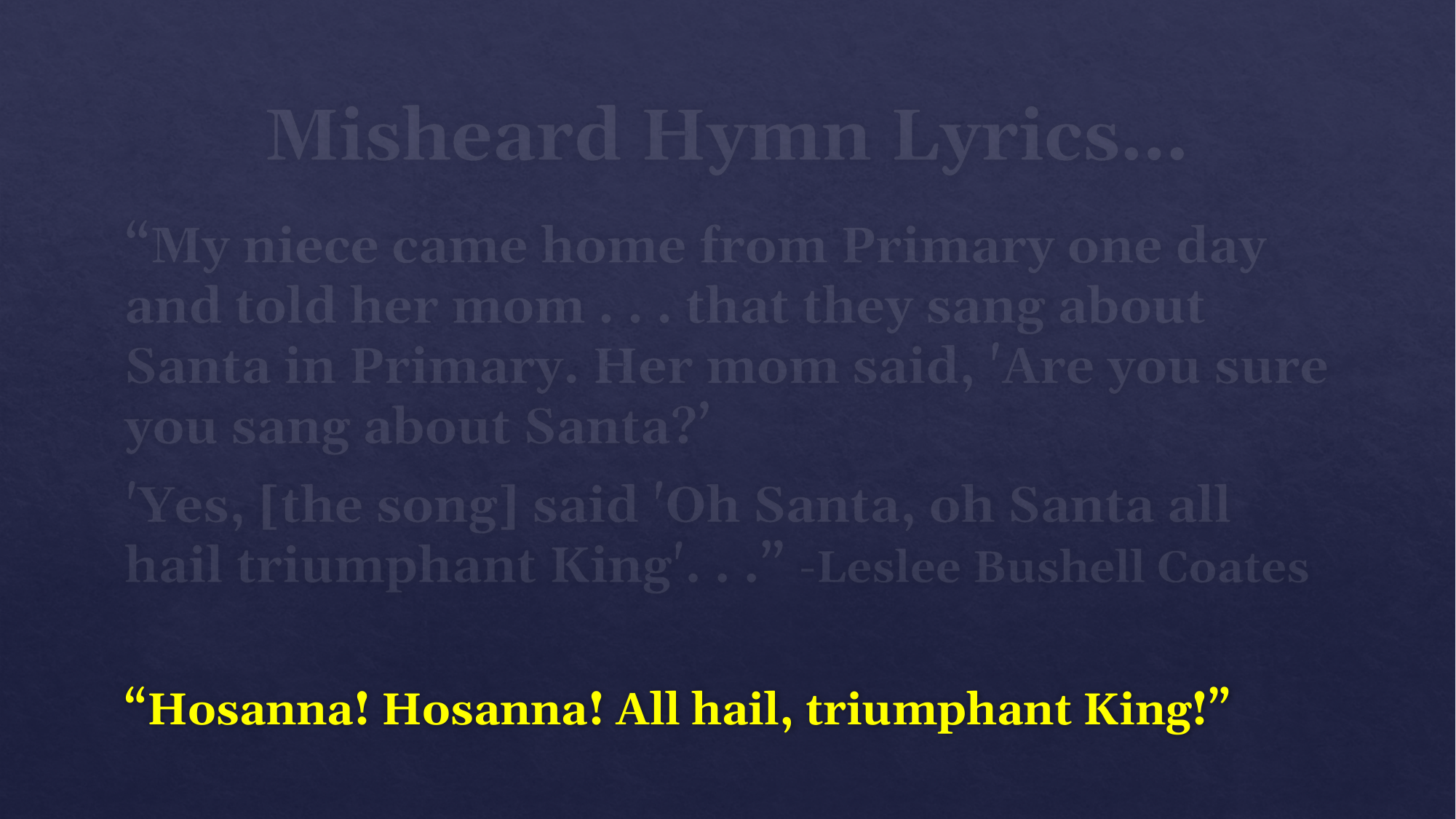

# Misheard Hymn Lyrics…
“My niece came home from Primary one day and told her mom . . . that they sang about Santa in Primary. Her mom said, 'Are you sure you sang about Santa?’
'Yes, [the song] said 'Oh Santa, oh Santa all hail triumphant King'. . .” -Leslee Bushell Coates

“Hosanna! Hosanna! All hail, triumphant King!”